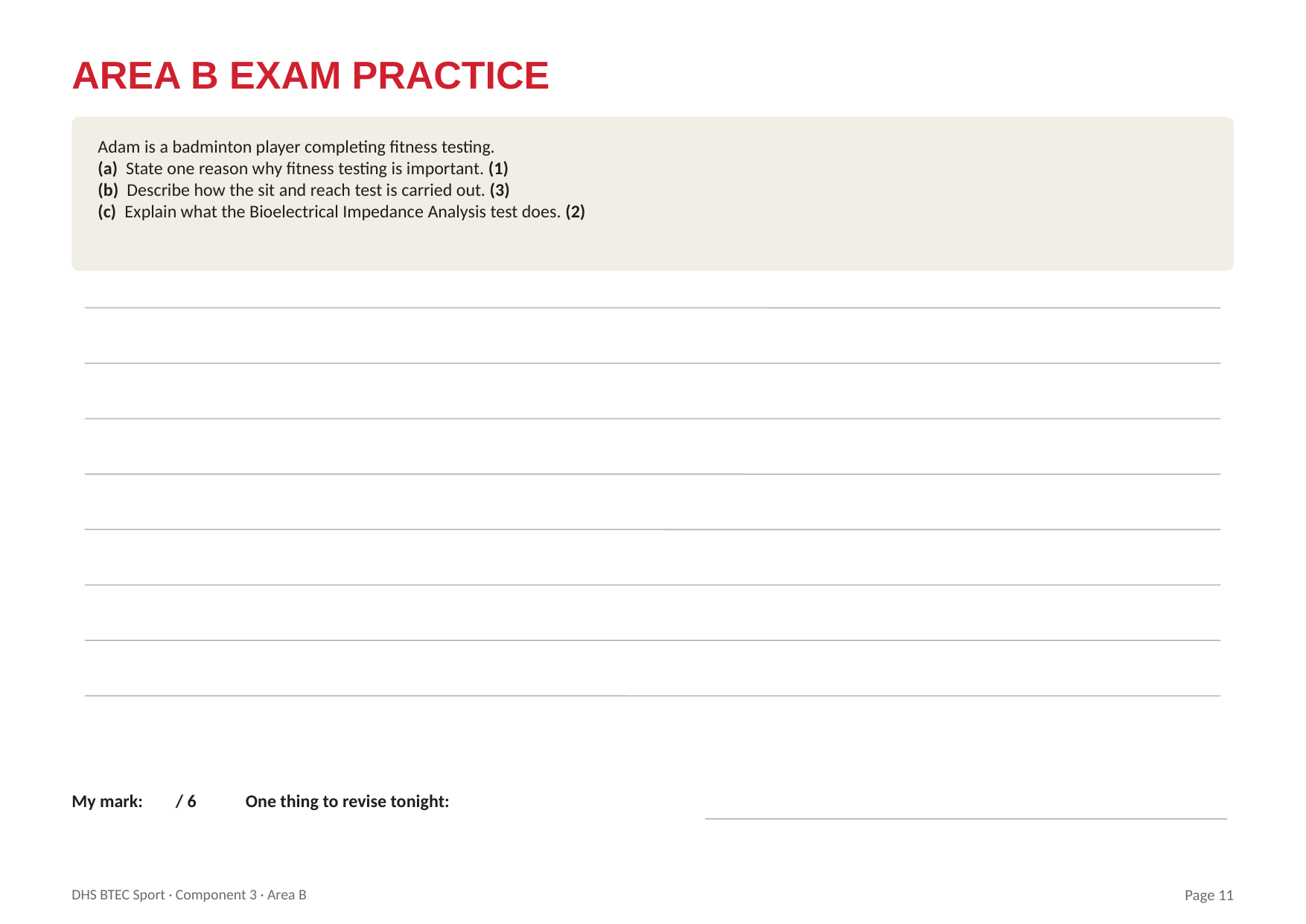

AREA B EXAM PRACTICE

Adam is a badminton player completing fitness testing.
(a)  State one reason why fitness testing is important. (1)
(b)  Describe how the sit and reach test is carried out. (3)
(c)  Explain what the Bioelectrical Impedance Analysis test does. (2)

My mark:        / 6            One thing to revise tonight:

DHS BTEC Sport · Component 3 · Area B
Page 11